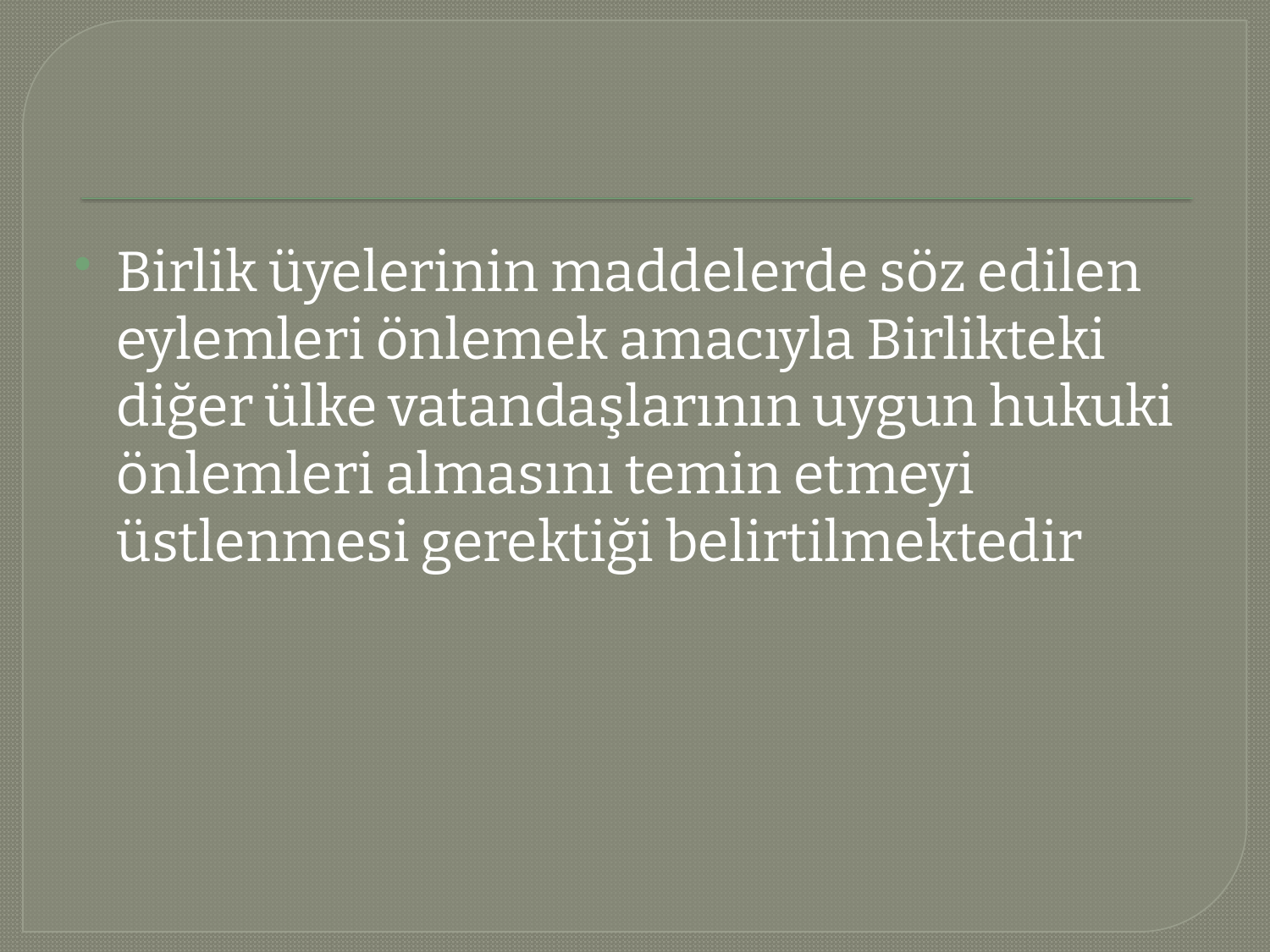

#
Birlik üyelerinin maddelerde söz edilen eylemleri önlemek amacıyla Birlikteki diğer ülke vatandaşlarının uygun hukuki önlemleri almasını temin etmeyi üstlenmesi gerektiği belirtilmektedir